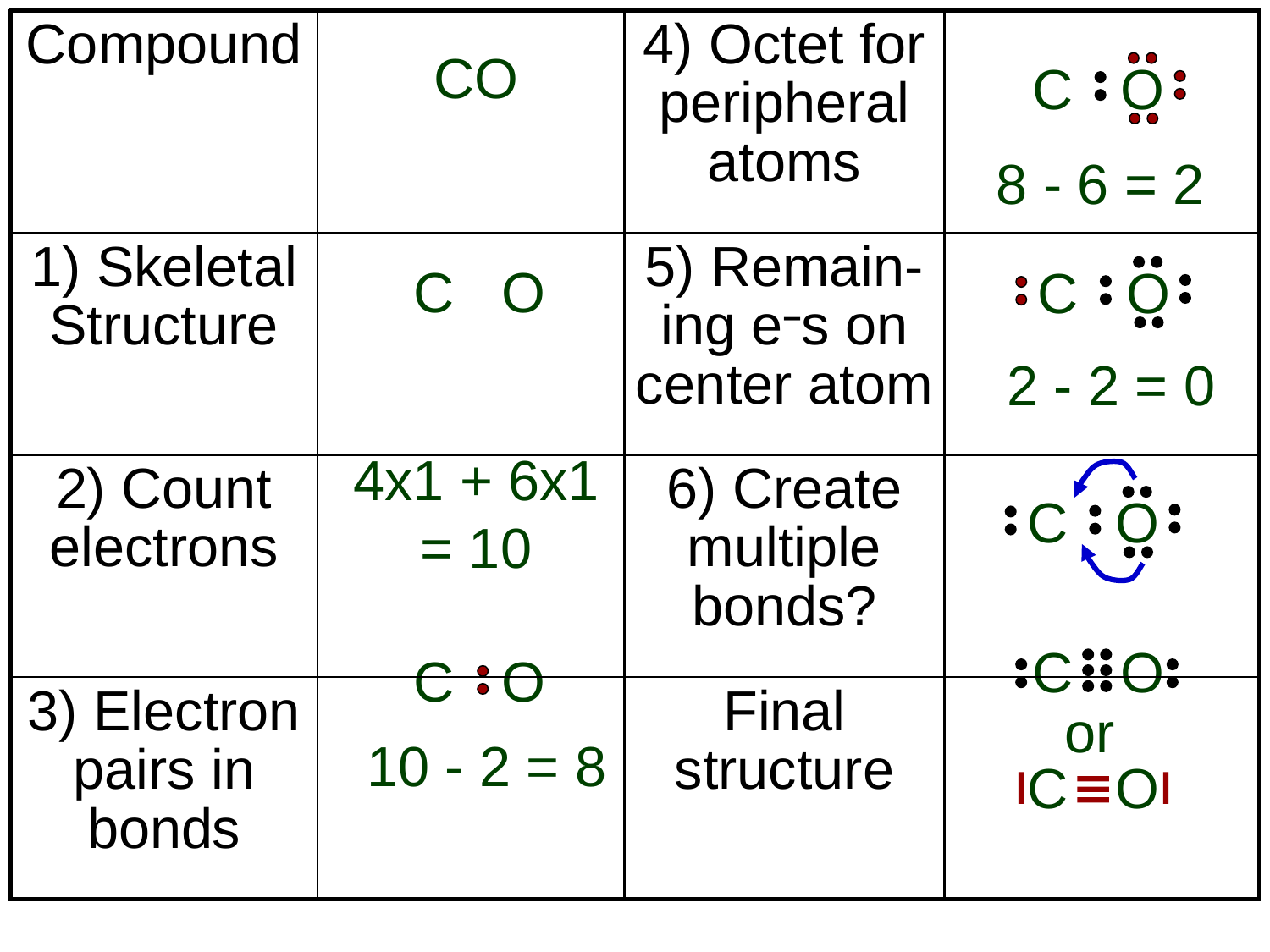

| Compound |  | 4) Octet for peripheral atoms |  |
| --- | --- | --- | --- |
| 1) Skeletal Structure |  | 5) Remain- ing e–s on center atom |  |
| 2) Count electrons |  | 6) Create multiple bonds? |  |
| 3) Electron pairs in bonds |  | Final structure |  |
CO

C
O

8 - 6 = 2
C
O

C
O

2 - 2 = 0
4x1 + 6x1 = 10

C
O

C
O

C
O

or
10 - 2 = 8
C
O